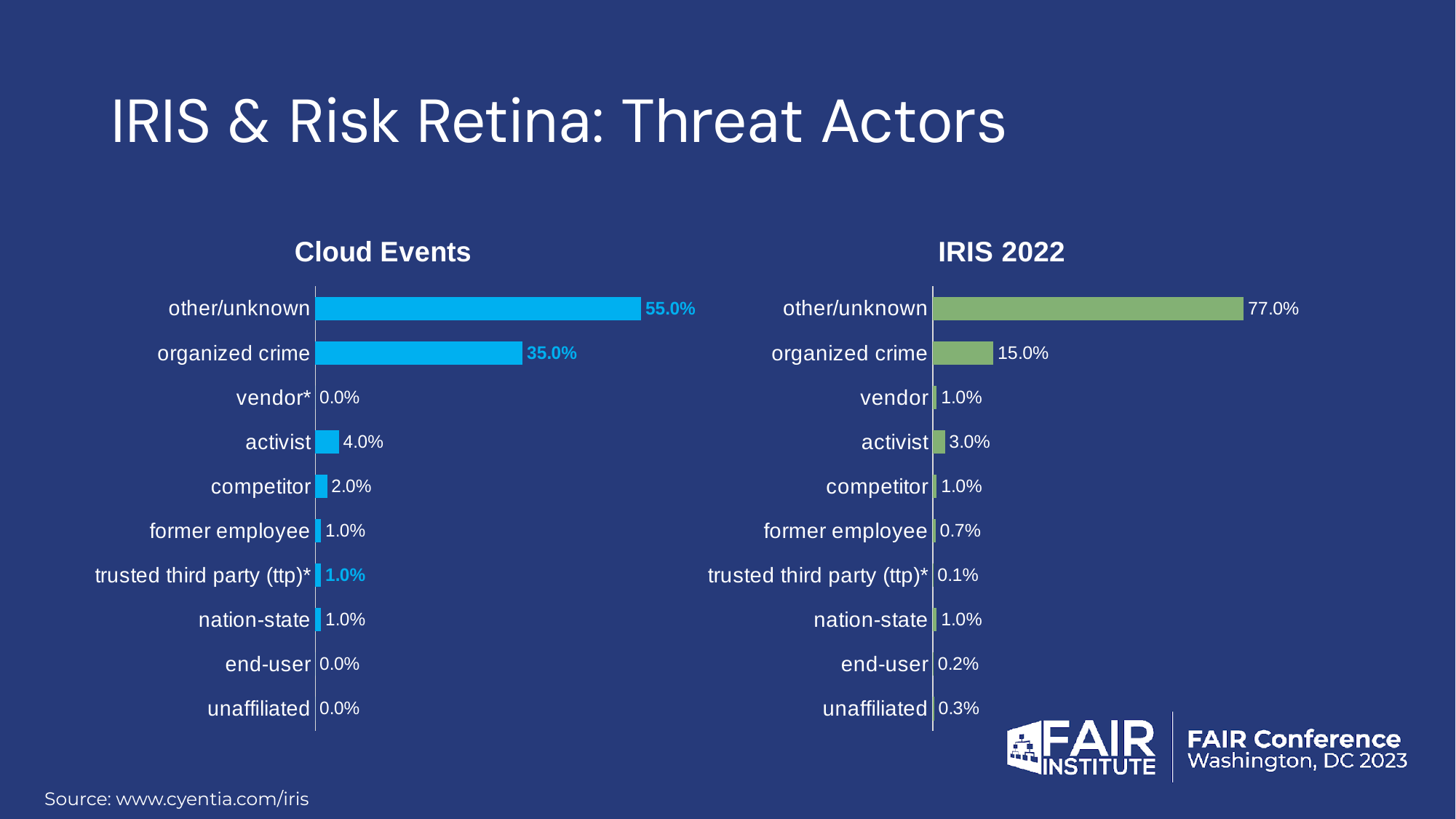

# IRIS & Risk Retina: Threat Actors

### Chart: IRIS 2022

| Category | Column1 |
|---|---|
| unaffiliated | 0.003 |
| end-user | 0.002 |
| nation-state | 0.01 |
| trusted third party (ttp)* | 0.001 |
| former employee | 0.007 |
| competitor | 0.01 |
| activist | 0.03 |
| vendor | 0.01 |
| organized crime | 0.15 |
| other/unknown | 0.77 |

### Chart: Cloud Events

| Category | Column1 |
|---|---|
| unaffiliated | 0.0 |
| end-user | 0.0 |
| nation-state | 0.01 |
| trusted third party (ttp)* | 0.01 |
| former employee | 0.01 |
| competitor | 0.02 |
| activist | 0.04 |
| vendor* | 0.0 |
| organized crime | 0.35 |
| other/unknown | 0.55 |
Source: www.cyentia.com/iris